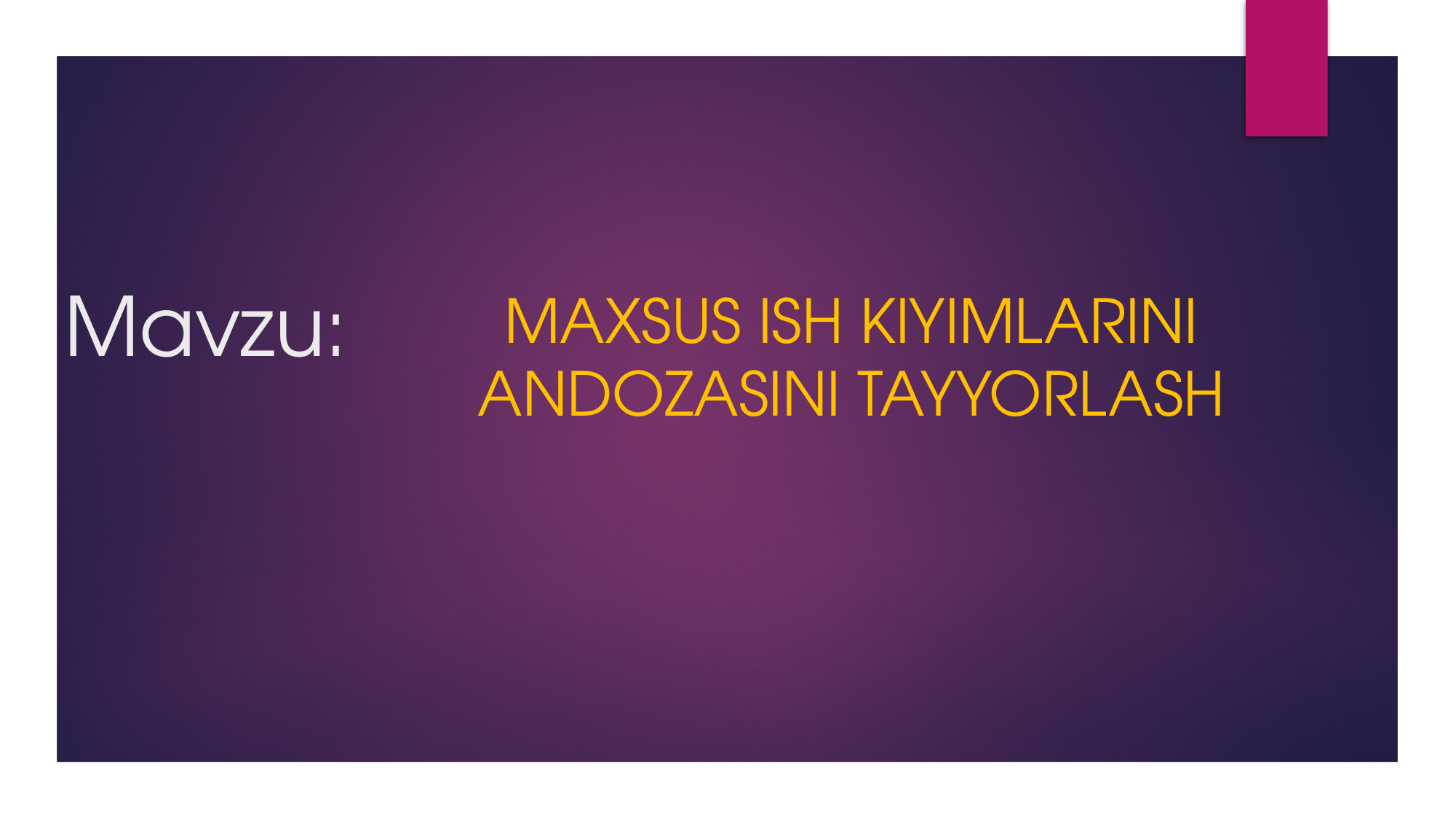

# Mavzu:
Maxsus ish kiyimlarini andozasini tayyorlash